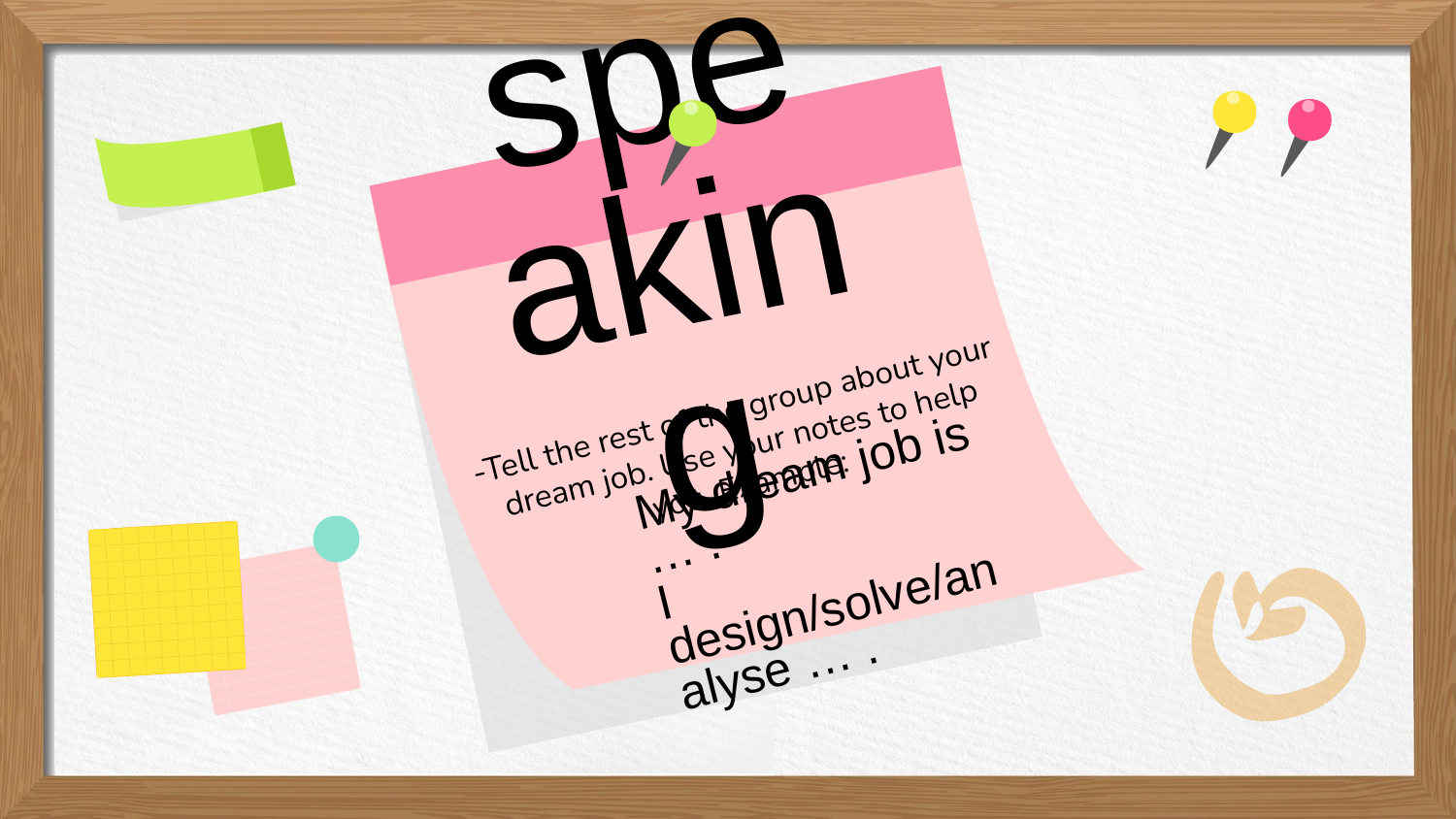

speaking
-Tell the rest of the group about your dream job. Use your notes to help you. Example:
# My dream job is … . I design/solve/analyse … .